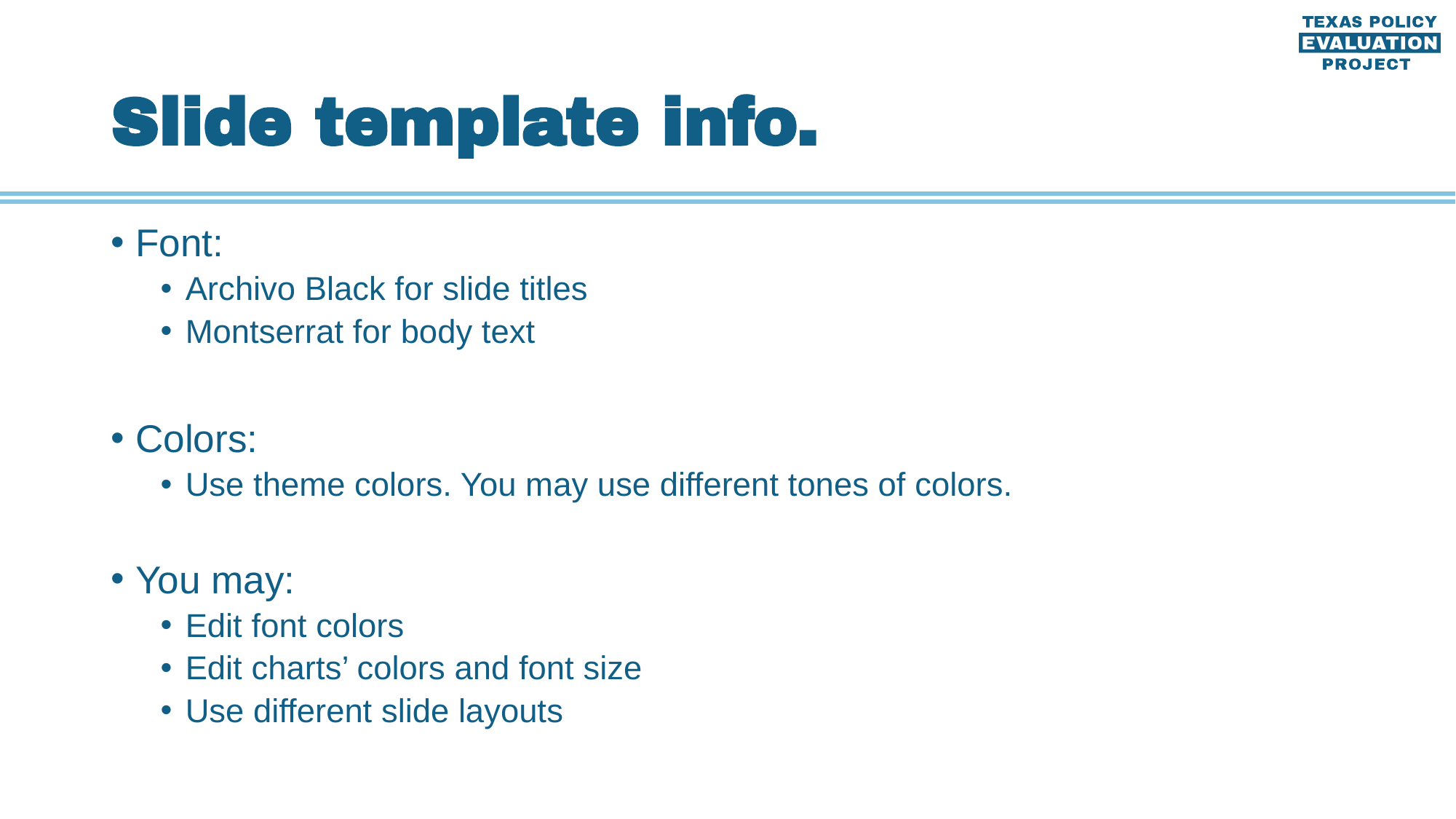

# Slide template info.
Font:
Archivo Black for slide titles
Montserrat for body text

Colors:
Use theme colors. You may use different tones of colors.

You may:
Edit font colors
Edit charts’ colors and font size
Use different slide layouts